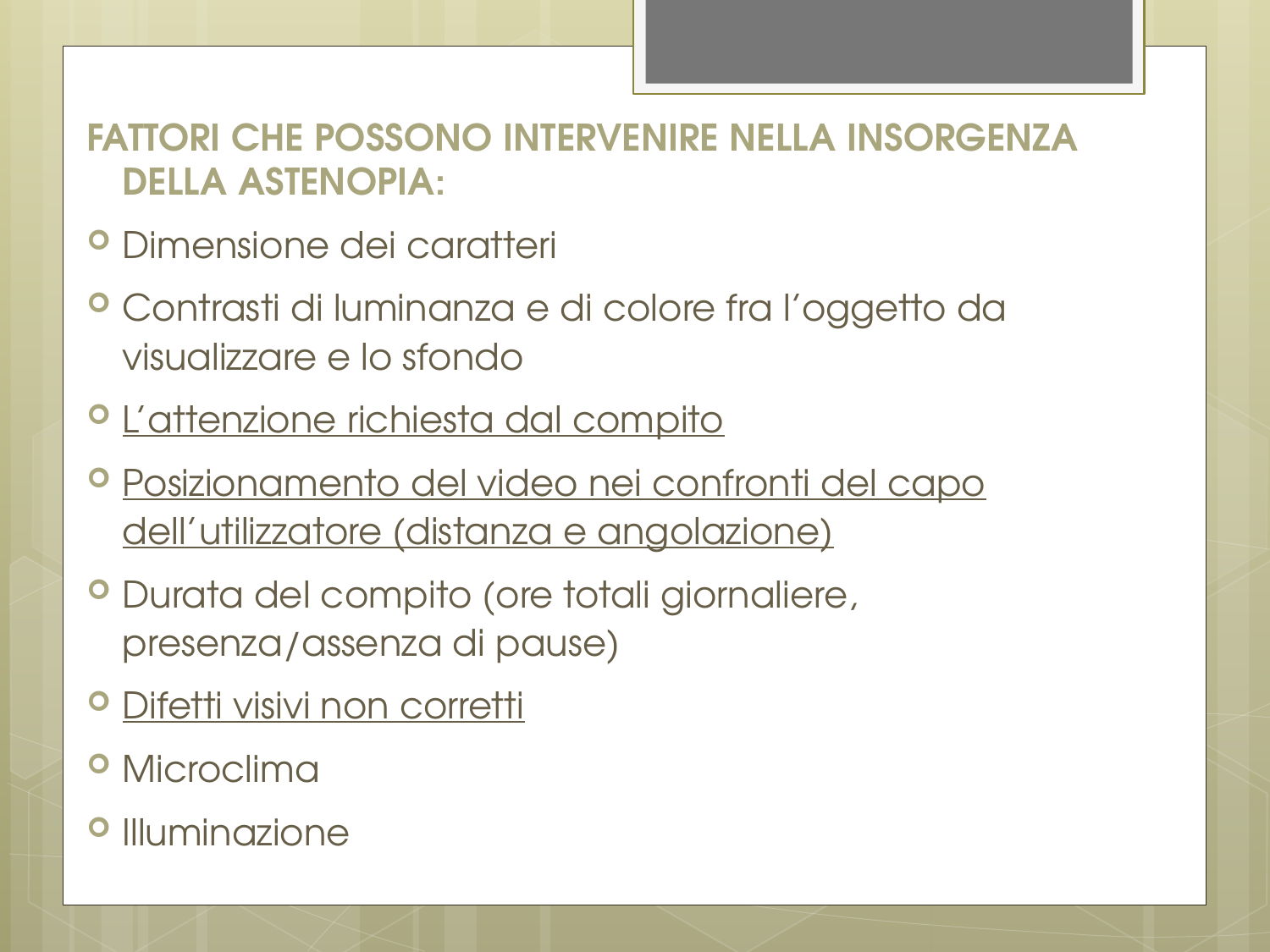

FATTORI CHE POSSONO INTERVENIRE NELLA INSORGENZA DELLA ASTENOPIA:
Dimensione dei caratteri
Contrasti di luminanza e di colore fra l’oggetto da visualizzare e lo sfondo
L’attenzione richiesta dal compito
Posizionamento del video nei confronti del capo dell’utilizzatore (distanza e angolazione)
Durata del compito (ore totali giornaliere, presenza/assenza di pause)
Difetti visivi non corretti
Microclima
Illuminazione